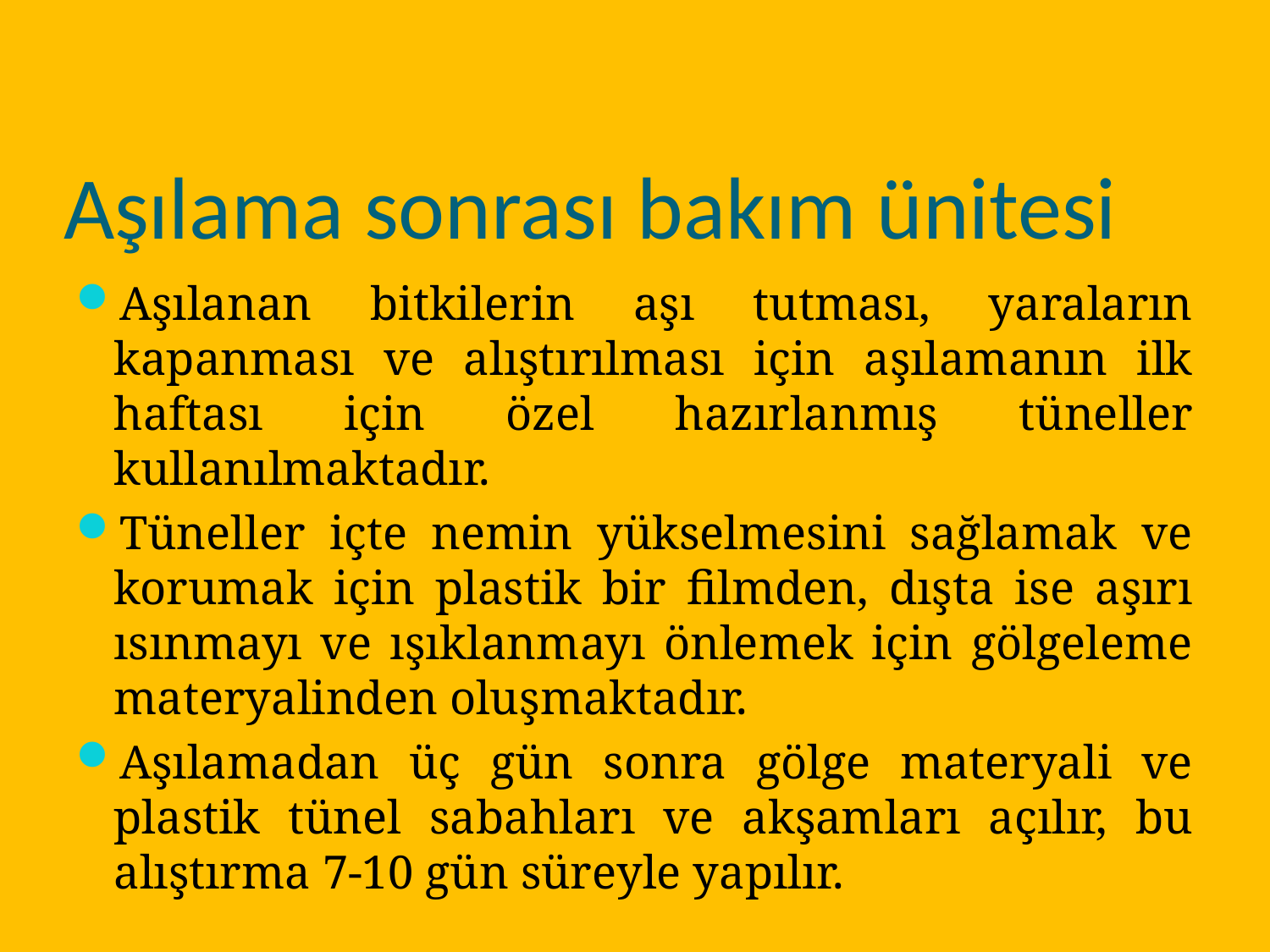

# Aşılama sonrası bakım ünitesi
Aşılanan bitkilerin aşı tutması, yaraların kapanması ve alıştırılması için aşılamanın ilk haftası için özel hazırlanmış tüneller kullanılmaktadır.
Tüneller içte nemin yükselmesini sağlamak ve korumak için plastik bir filmden, dışta ise aşırı ısınmayı ve ışıklanmayı önlemek için gölgeleme materyalinden oluşmaktadır.
Aşılamadan üç gün sonra gölge materyali ve plastik tünel sabahları ve akşamları açılır, bu alıştırma 7-10 gün süreyle yapılır.